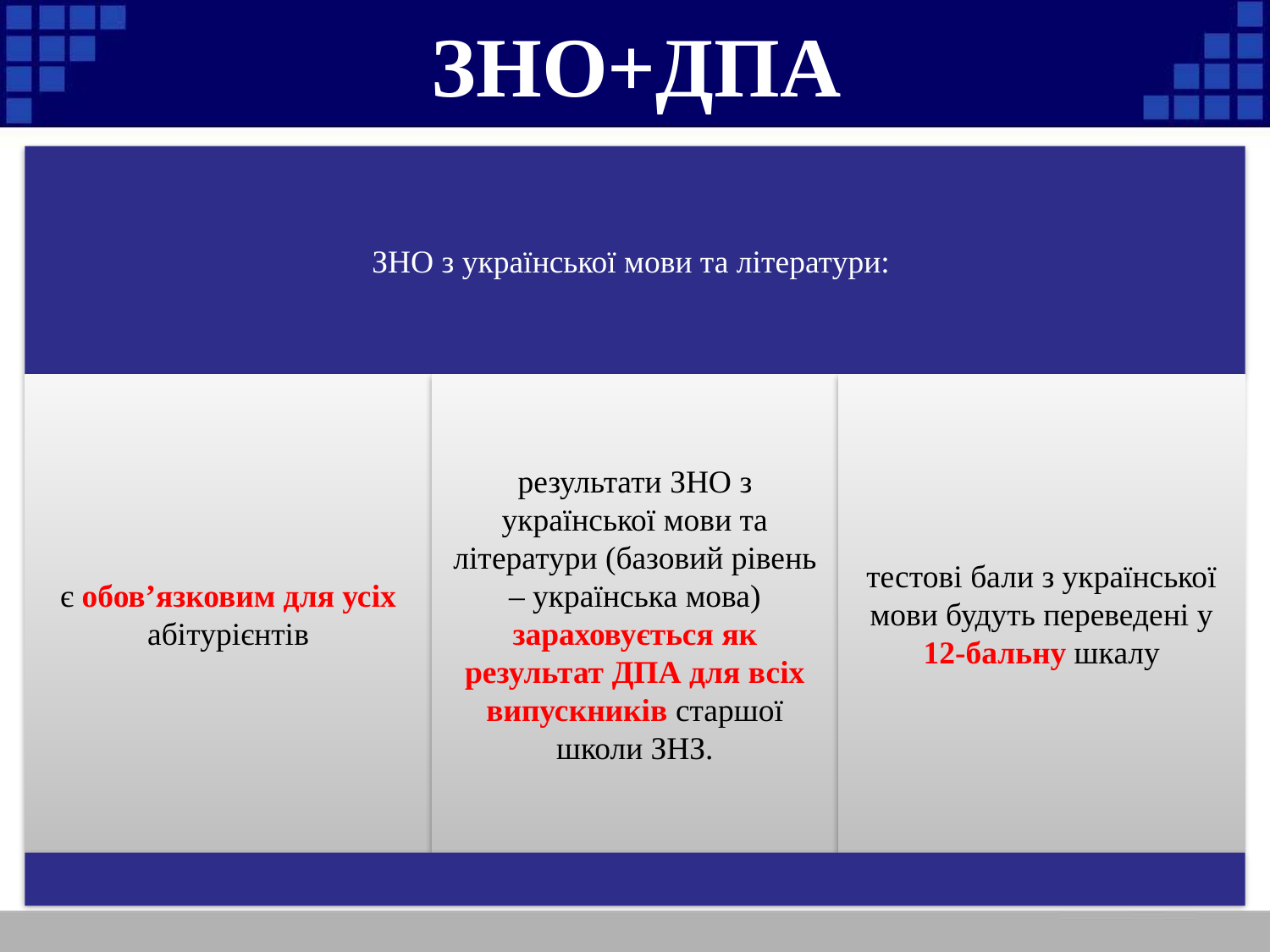

# ЗНО+ДПА
ЗНО з української мови та літератури:
є обов’язковим для усіх абітурієнтів
результати ЗНО з української мови та літератури (базовий рівень – українська мова) зараховується як результат ДПА для всіх випускників старшої школи ЗНЗ.
тестові бали з української мови будуть переведені у 12-бальну шкалу